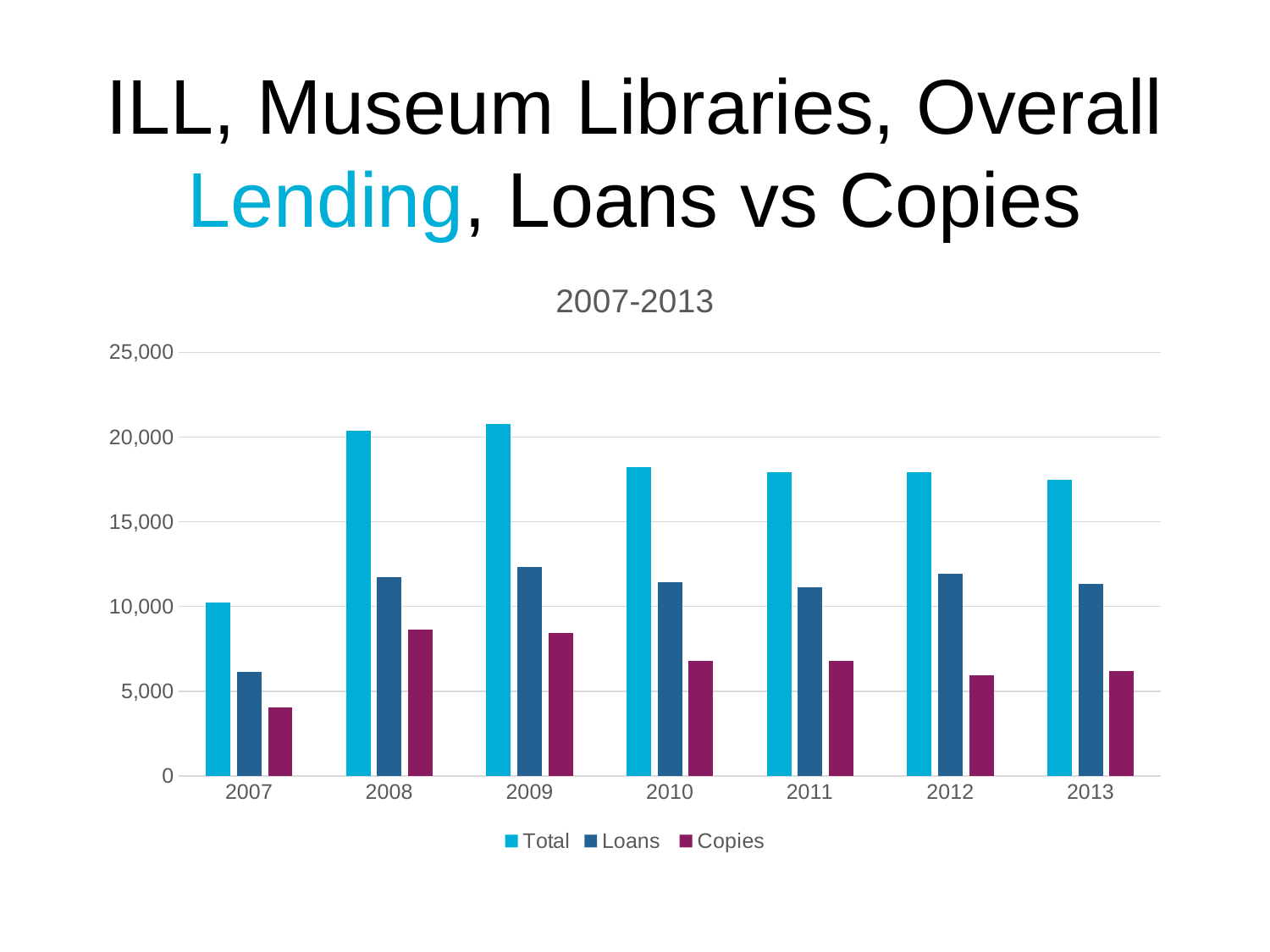

# ILL, Museum Libraries, Overall Lending, Loans vs Copies

### Chart: 2007-2013

| Category | Total | Loans  | Copies |
|---|---|---|---|
| 2007 | 10213.0 | 6161.0 | 4052.0 |
| 2008 | 20352.0 | 11709.0 | 8643.0 |
| 2009 | 20766.0 | 12308.0 | 8458.0 |
| 2010 | 18200.0 | 11419.0 | 6782.0 |
| 2011 | 17948.0 | 11153.0 | 6795.0 |
| 2012 | 17899.0 | 11947.0 | 5952.0 |
| 2013 | 17494.0 | 11325.0 | 6169.0 |